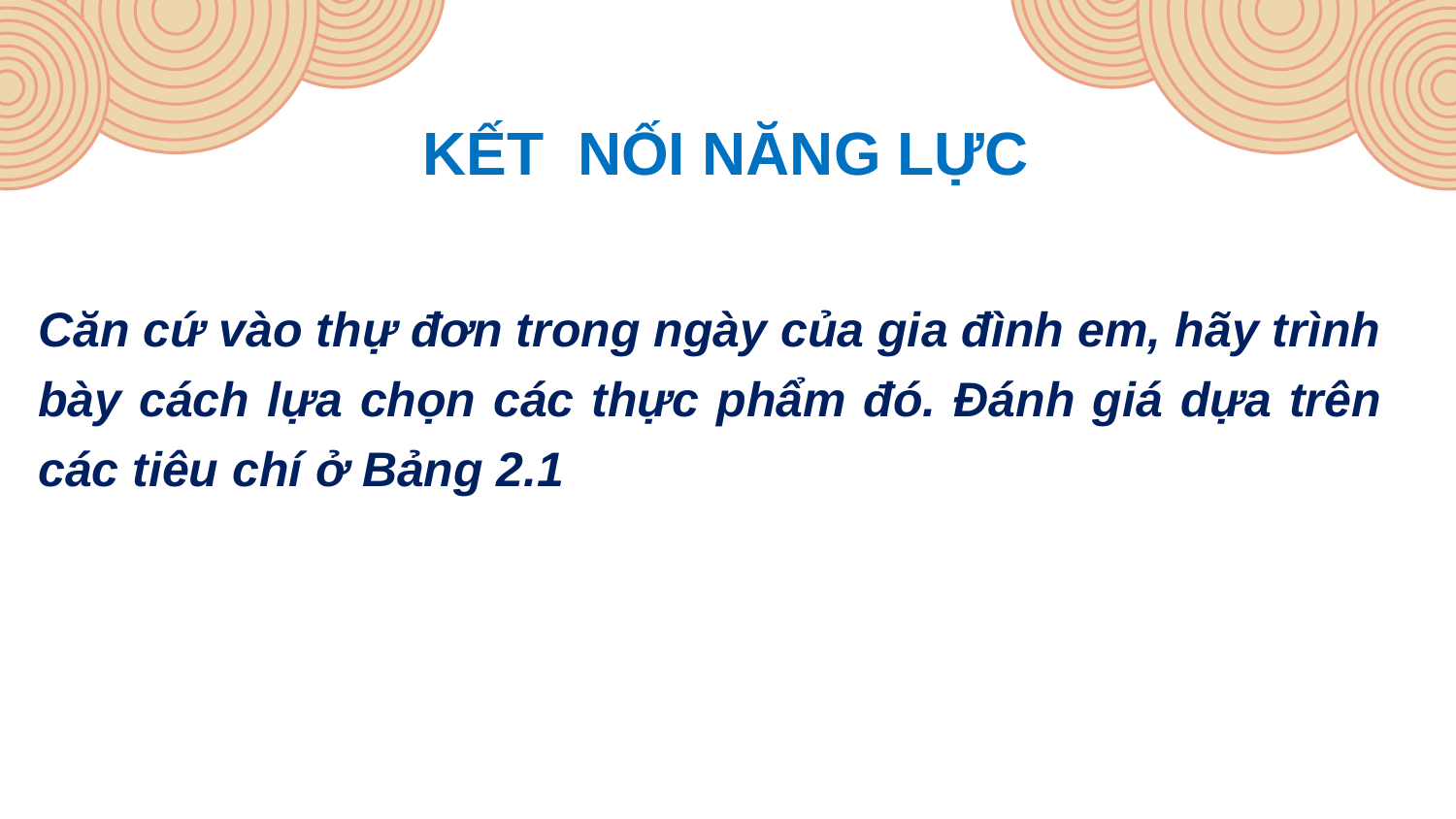

# KẾT  NỐI NĂNG LỰC
Căn cứ vào thự đơn trong ngày của gia đình em, hãy trình bày cách lựa chọn các thực phẩm đó. Đánh giá dựa trên các tiêu chí ở Bảng 2.1